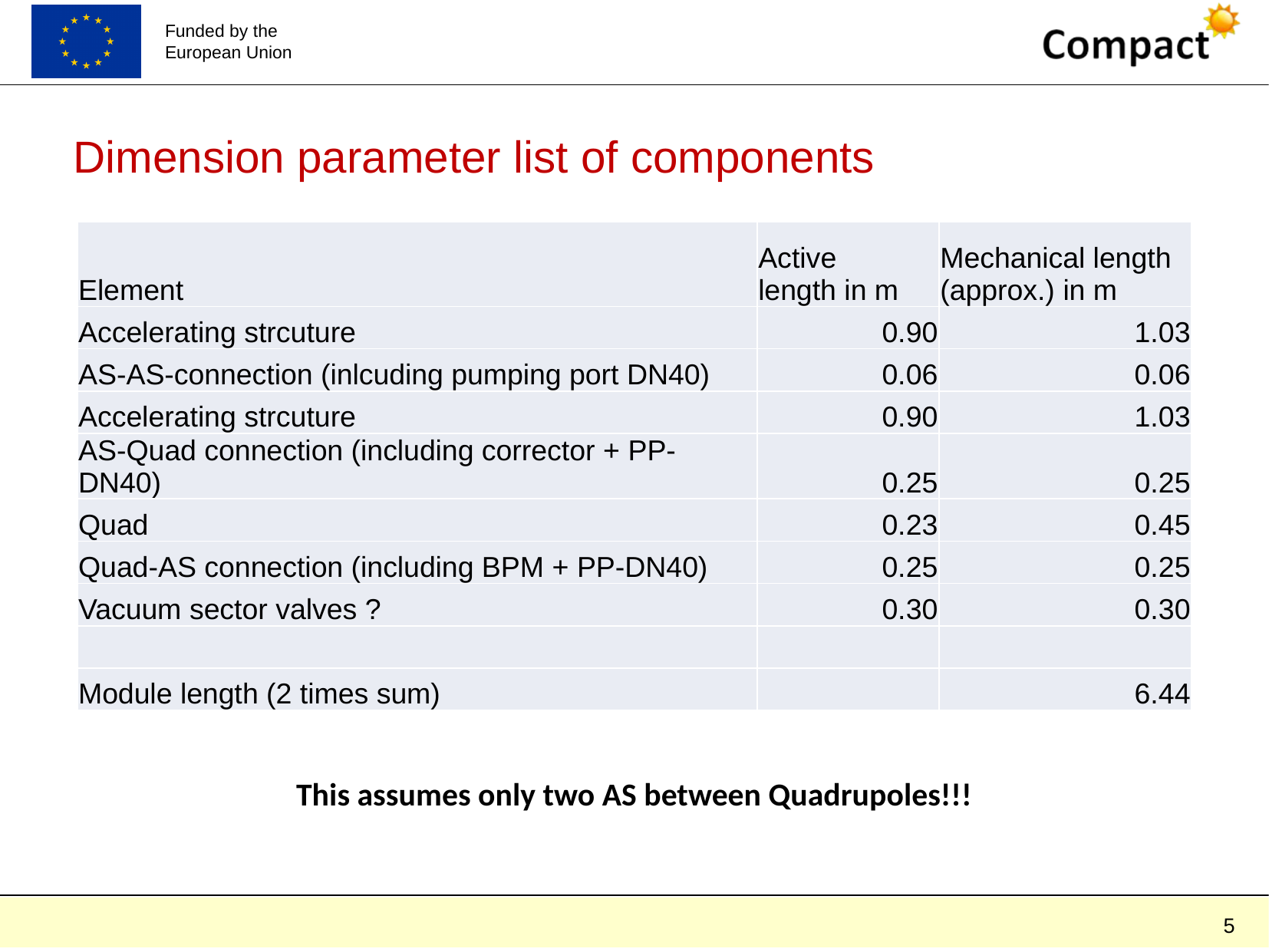

Dimension parameter list of components
| Element | Active length in m | Mechanical length (approx.) in m |
| --- | --- | --- |
| Accelerating strcuture | 0.90 | 1.03 |
| AS-AS-connection (inlcuding pumping port DN40) | 0.06 | 0.06 |
| Accelerating strcuture | 0.90 | 1.03 |
| AS-Quad connection (including corrector + PP-DN40) | 0.25 | 0.25 |
| Quad | 0.23 | 0.45 |
| Quad-AS connection (including BPM + PP-DN40) | 0.25 | 0.25 |
| Vacuum sector valves ? | 0.30 | 0.30 |
|  |  |  |
| Module length (2 times sum) |  | 6.44 |
This assumes only two AS between Quadrupoles!!!
5